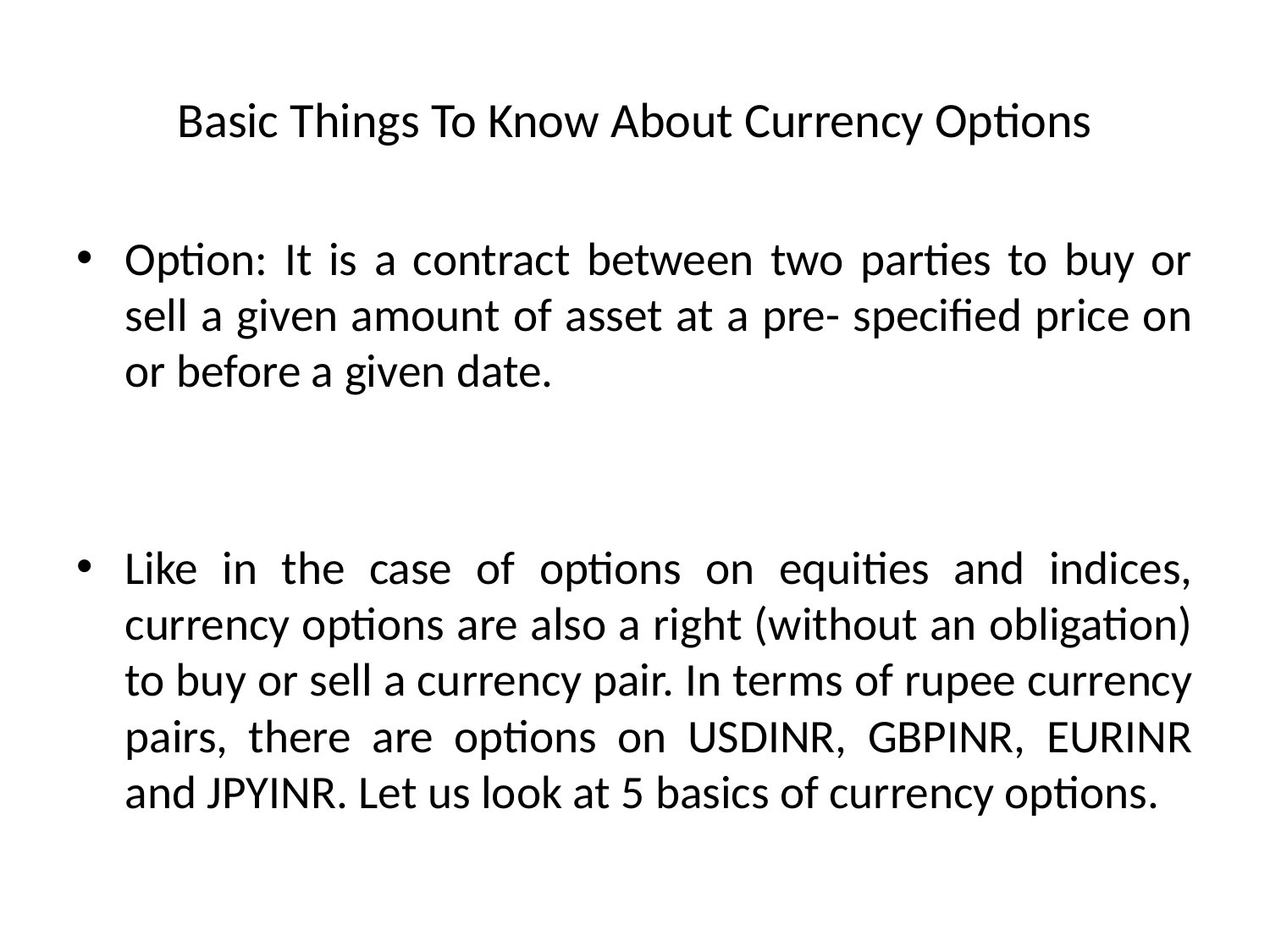

# Basic Things To Know About Currency Options
Option: It is a contract between two parties to buy or sell a given amount of asset at a pre- specified price on or before a given date.

Like in the case of options on equities and indices, currency options are also a right (without an obligation) to buy or sell a currency pair. In terms of rupee currency pairs, there are options on USDINR, GBPINR, EURINR and JPYINR. Let us look at 5 basics of currency options.